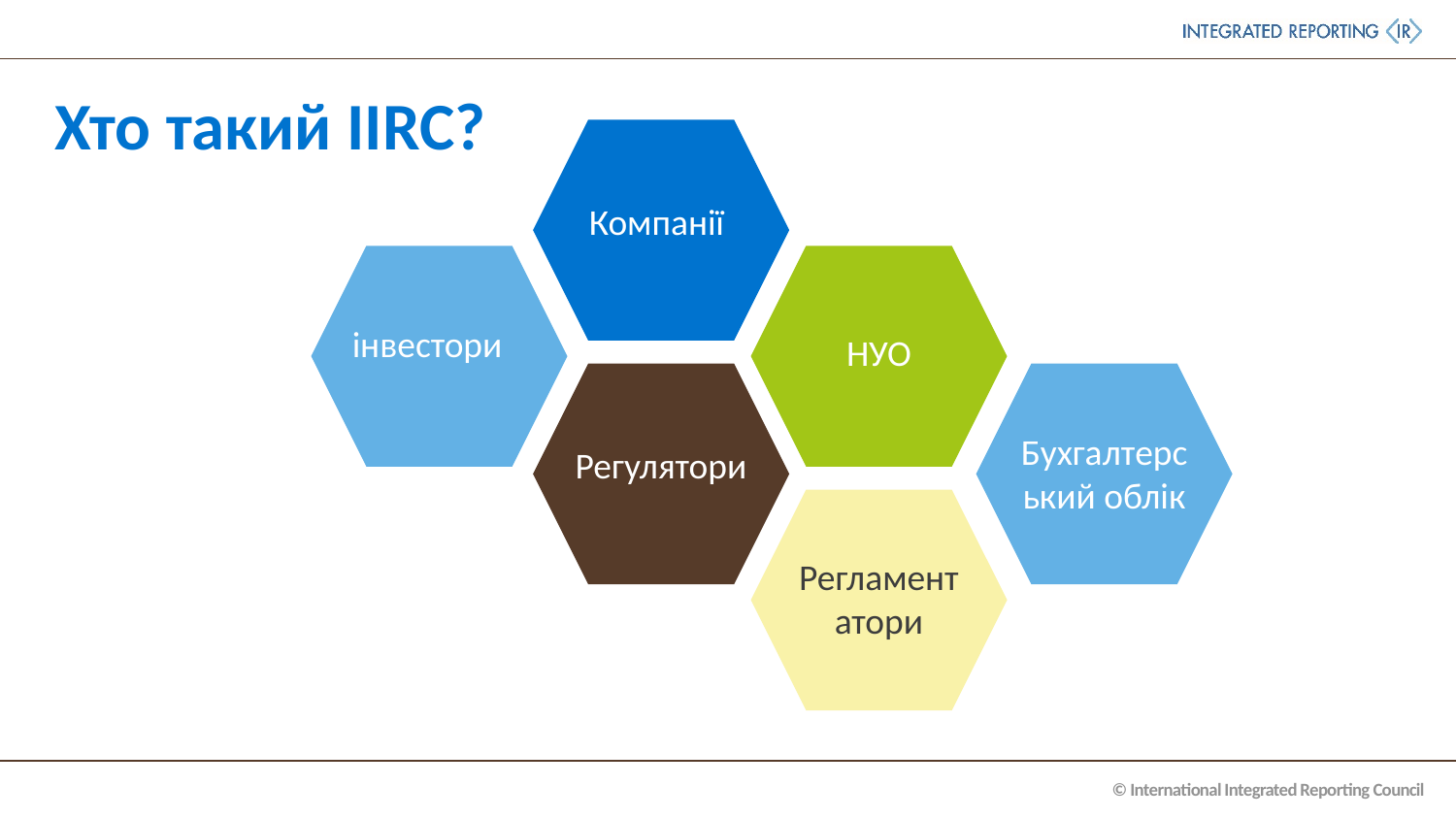

інвестори
Компанії
НУО
Регулятори
Стандартні сетери
Бухгалтерський облік
# Хто такий IIRC?

Компанії

інвестори
НУО

Регулятори
Бухгалтерський облік

Регламентатори
стілець:Професор Мервін Кінг
генеральний директор:Пол Дракман